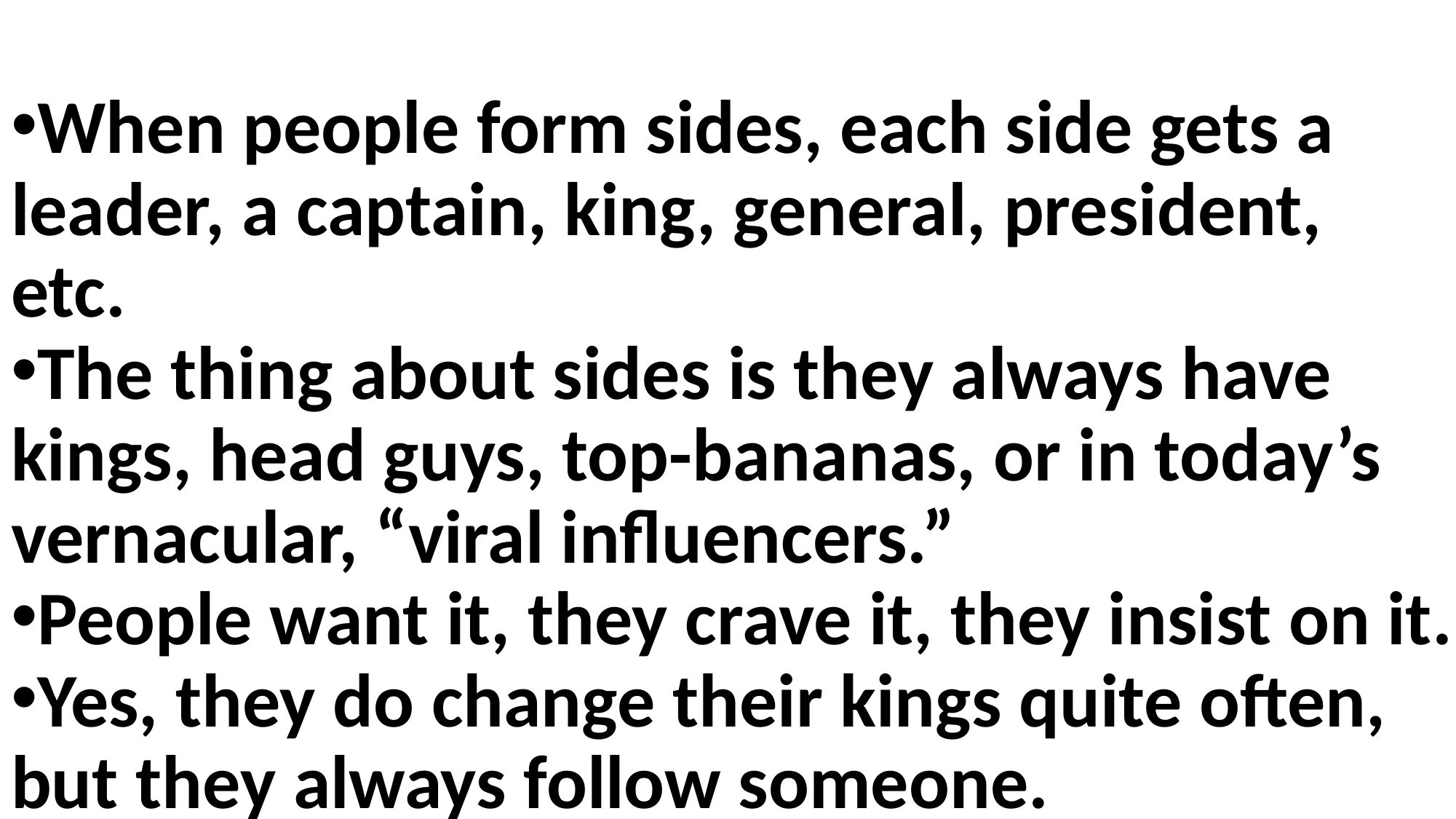

When people form sides, each side gets a leader, a captain, king, general, president, etc.
The thing about sides is they always have kings, head guys, top-bananas, or in today’s vernacular, “viral influencers.”
People want it, they crave it, they insist on it.
Yes, they do change their kings quite often, but they always follow someone.